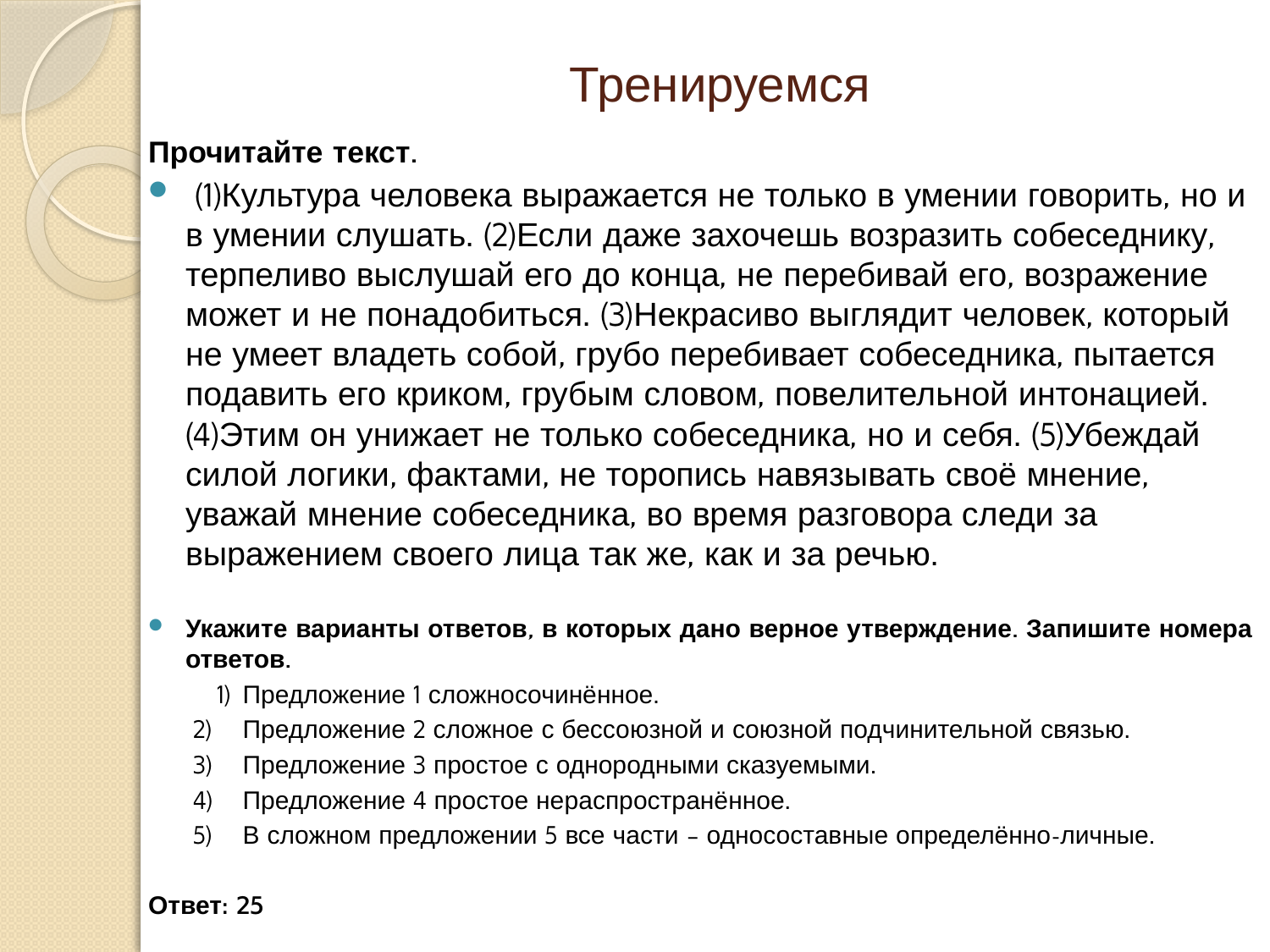

# Тренируемся
Прочитайте текст.
 (1)Культура человека выражается не только в умении говорить, но и в умении слушать. (2)Если даже захочешь возразить собеседнику, терпеливо выслушай его до конца, не перебивай его, возражение может и не понадобиться. (3)Некрасиво выглядит человек, который не умеет владеть собой, грубо перебивает собеседника, пытается подавить его криком, грубым словом, повелительной интонацией. (4)Этим он унижает не только собеседника, но и себя. (5)Убеждай силой логики, фактами, не торопись навязывать своё мнение, уважай мнение собеседника, во время разговора следи за выражением своего лица так же, как и за речью.

Укажите варианты ответов, в которых дано верное утверждение. Запишите номера ответов.
         1) 	Предложение 1 сложносочинённое.
  	 2) 	Предложение 2 сложное с бессоюзной и союзной подчинительной связью.
  	 3) 	Предложение 3 простое с однородными сказуемыми.
  	 4) 	Предложение 4 простое нераспространённое.
  	 5) 	В сложном предложении 5 все части – односоставные определённо-личные.

Ответ: 25